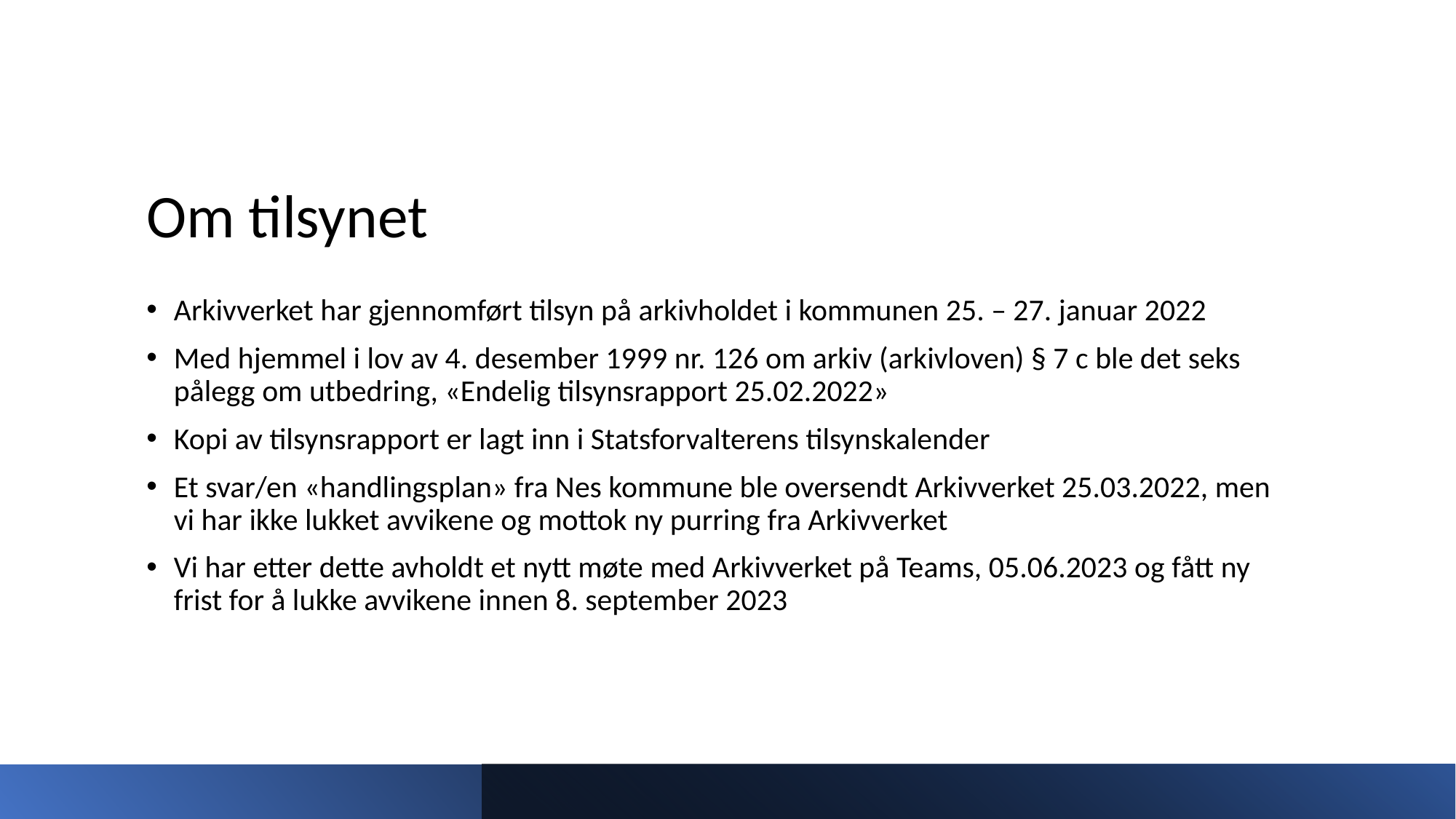

# Om tilsynet
Arkivverket har gjennomført tilsyn på arkivholdet i kommunen 25. – 27. januar 2022
Med hjemmel i lov av 4. desember 1999 nr. 126 om arkiv (arkivloven) § 7 c ble det seks pålegg om utbedring, «Endelig tilsynsrapport 25.02.2022»
Kopi av tilsynsrapport er lagt inn i Statsforvalterens tilsynskalender
Et svar/en «handlingsplan» fra Nes kommune ble oversendt Arkivverket 25.03.2022, men vi har ikke lukket avvikene og mottok ny purring fra Arkivverket
Vi har etter dette avholdt et nytt møte med Arkivverket på Teams, 05.06.2023 og fått ny frist for å lukke avvikene innen 8. september 2023